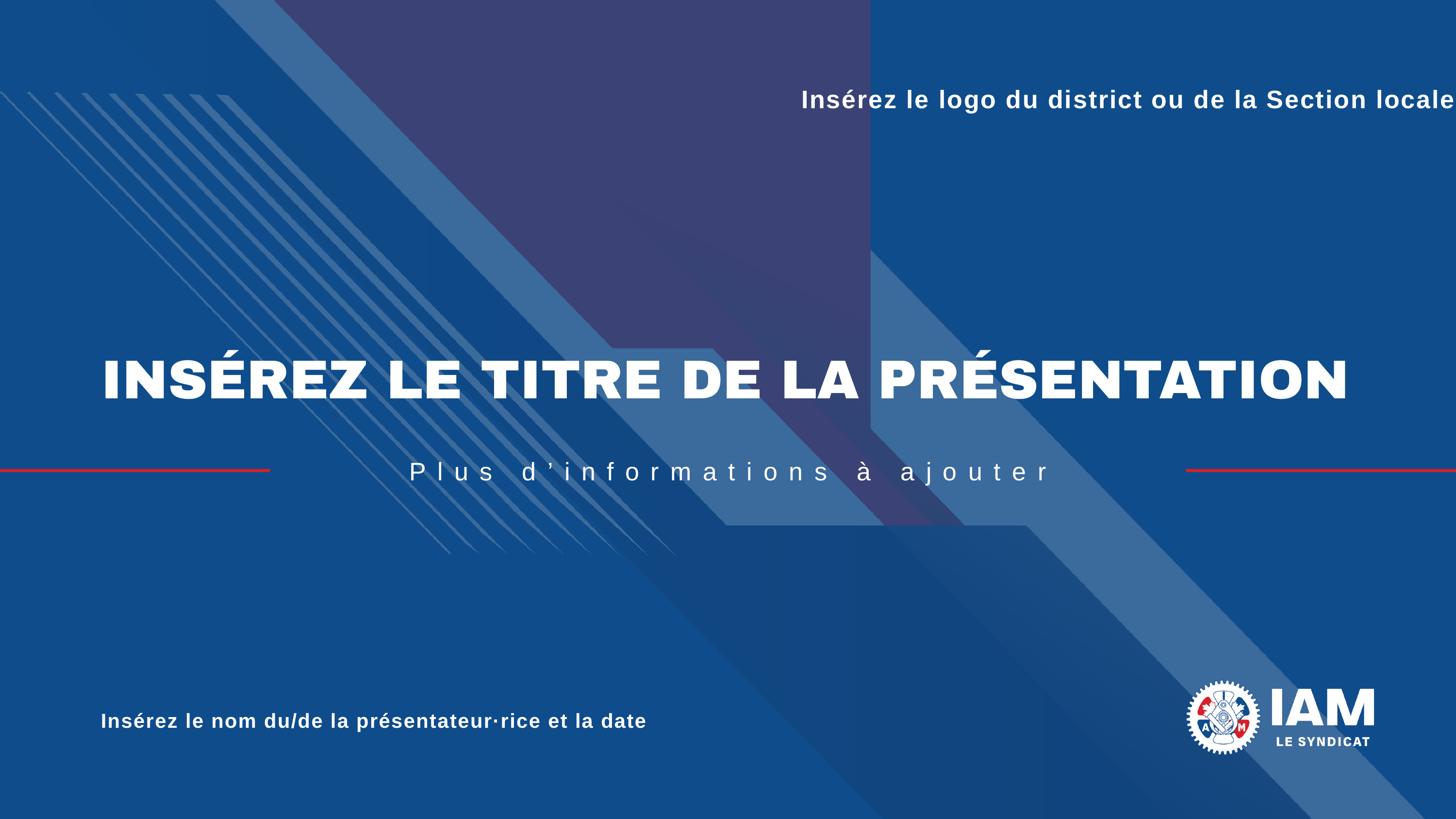

Insérez le logo du district ou de la Section locale
INSÉREZ LE TITRE DE LA PRÉSENTATION
Plus d’informations à ajouter

Insérez le nom du/de la présentateur·rice et la date